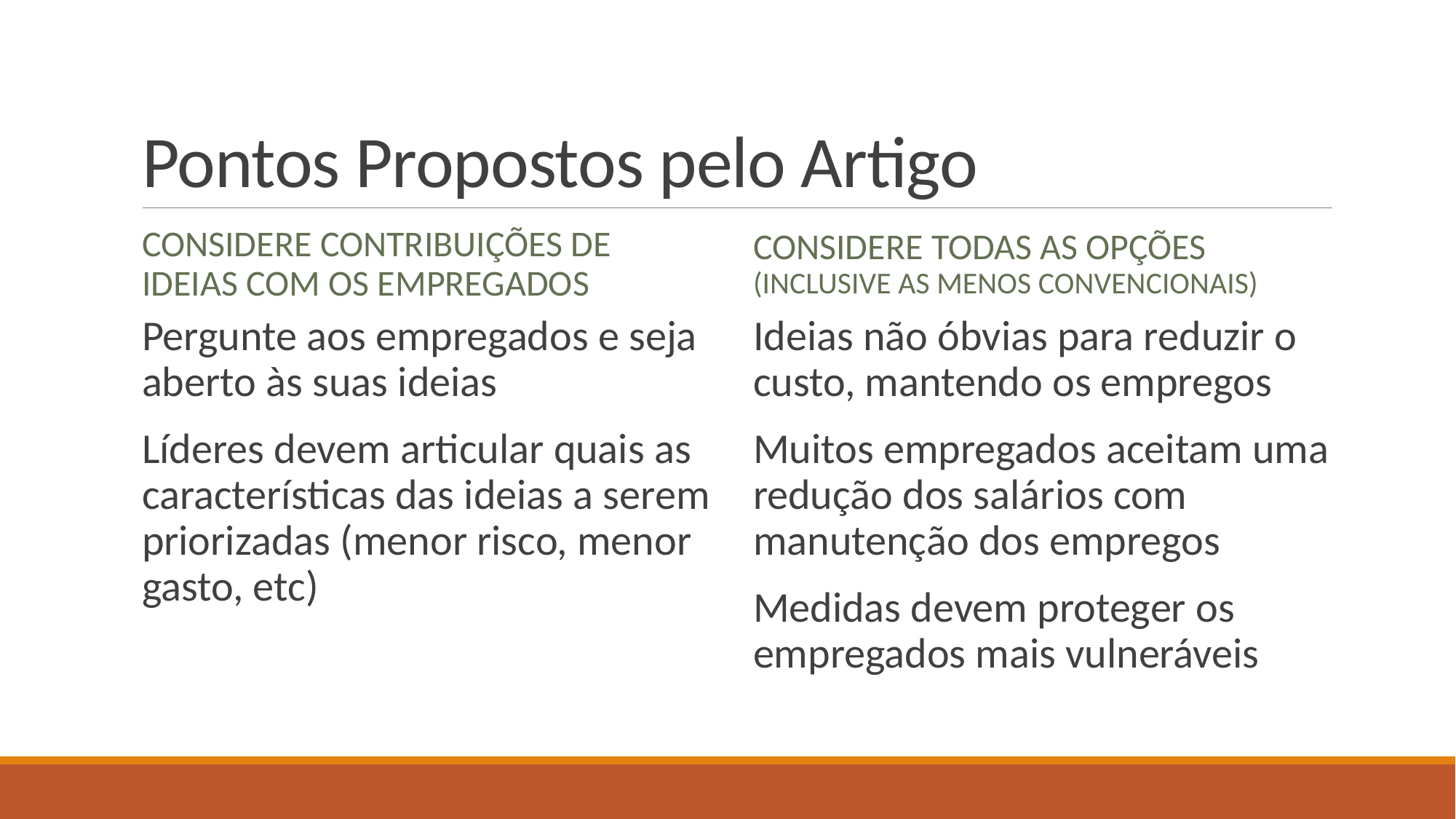

# Pontos Propostos pelo Artigo
Considere contribuições de ideias com os empregados
Considere todas as opções (inclusive as menos convencionais)
Pergunte aos empregados e seja aberto às suas ideias
Líderes devem articular quais as características das ideias a serem priorizadas (menor risco, menor gasto, etc)
Ideias não óbvias para reduzir o custo, mantendo os empregos
Muitos empregados aceitam uma redução dos salários com manutenção dos empregos
Medidas devem proteger os empregados mais vulneráveis